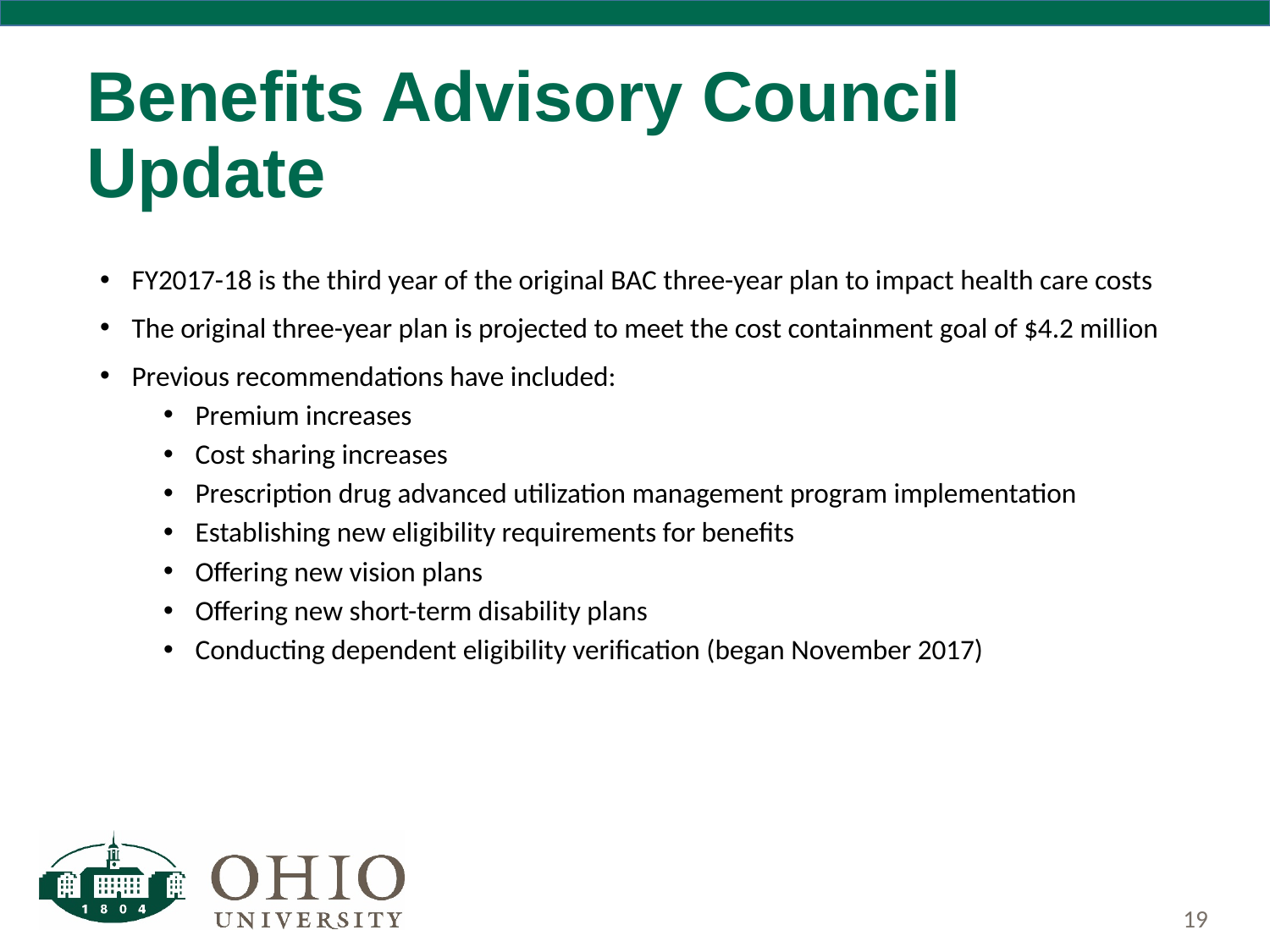

# Benefits Advisory Council Update

FY2017-18 is the third year of the original BAC three-year plan to impact health care costs
The original three-year plan is projected to meet the cost containment goal of $4.2 million
Previous recommendations have included:
Premium increases
Cost sharing increases
Prescription drug advanced utilization management program implementation
Establishing new eligibility requirements for benefits
Offering new vision plans
Offering new short-term disability plans
Conducting dependent eligibility verification (began November 2017)